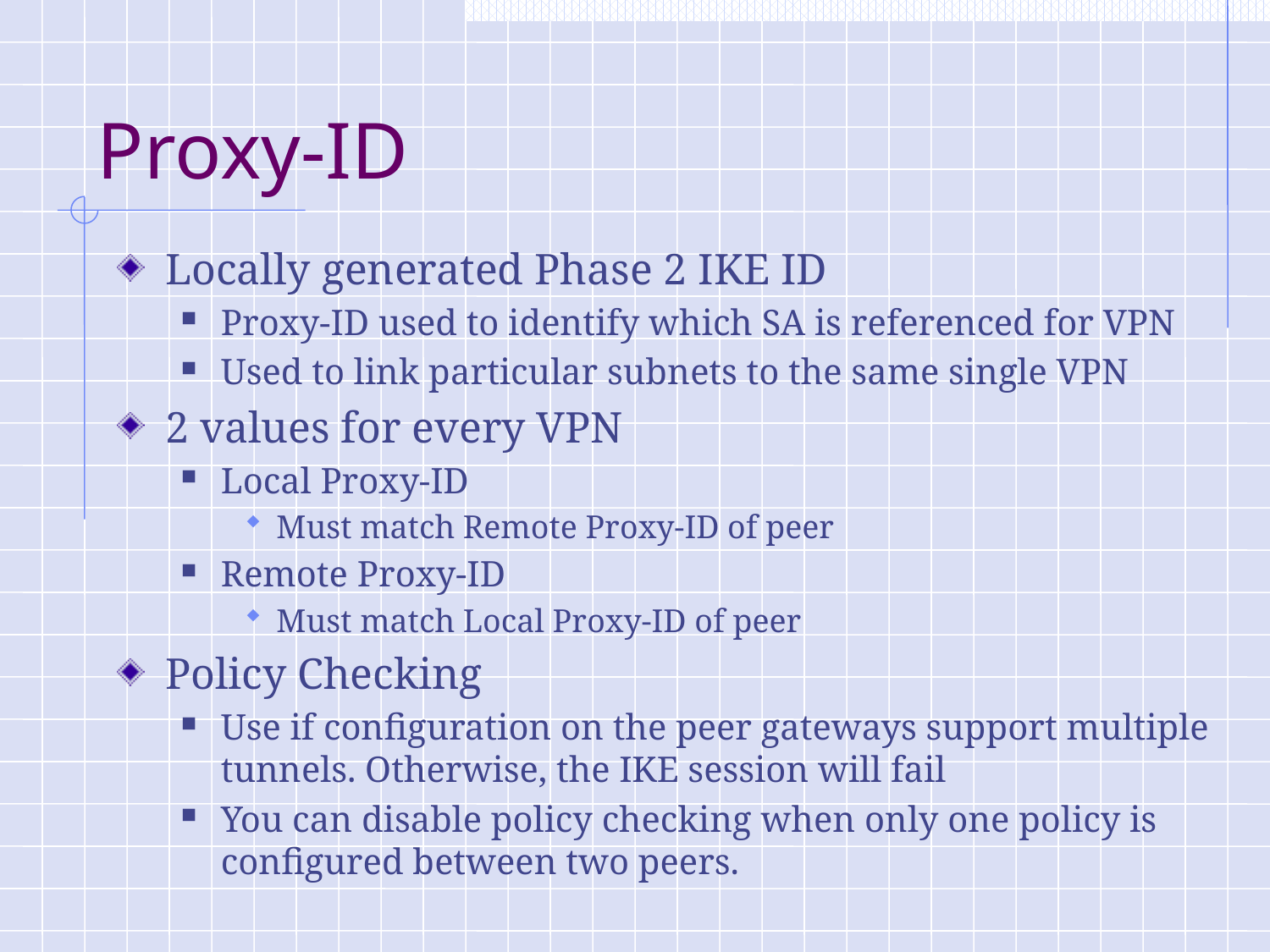

# Proxy-ID
Locally generated Phase 2 IKE ID
Proxy-ID used to identify which SA is referenced for VPN
Used to link particular subnets to the same single VPN
2 values for every VPN
Local Proxy-ID
Must match Remote Proxy-ID of peer
Remote Proxy-ID
Must match Local Proxy-ID of peer
Policy Checking
Use if configuration on the peer gateways support multiple tunnels. Otherwise, the IKE session will fail
You can disable policy checking when only one policy is configured between two peers.